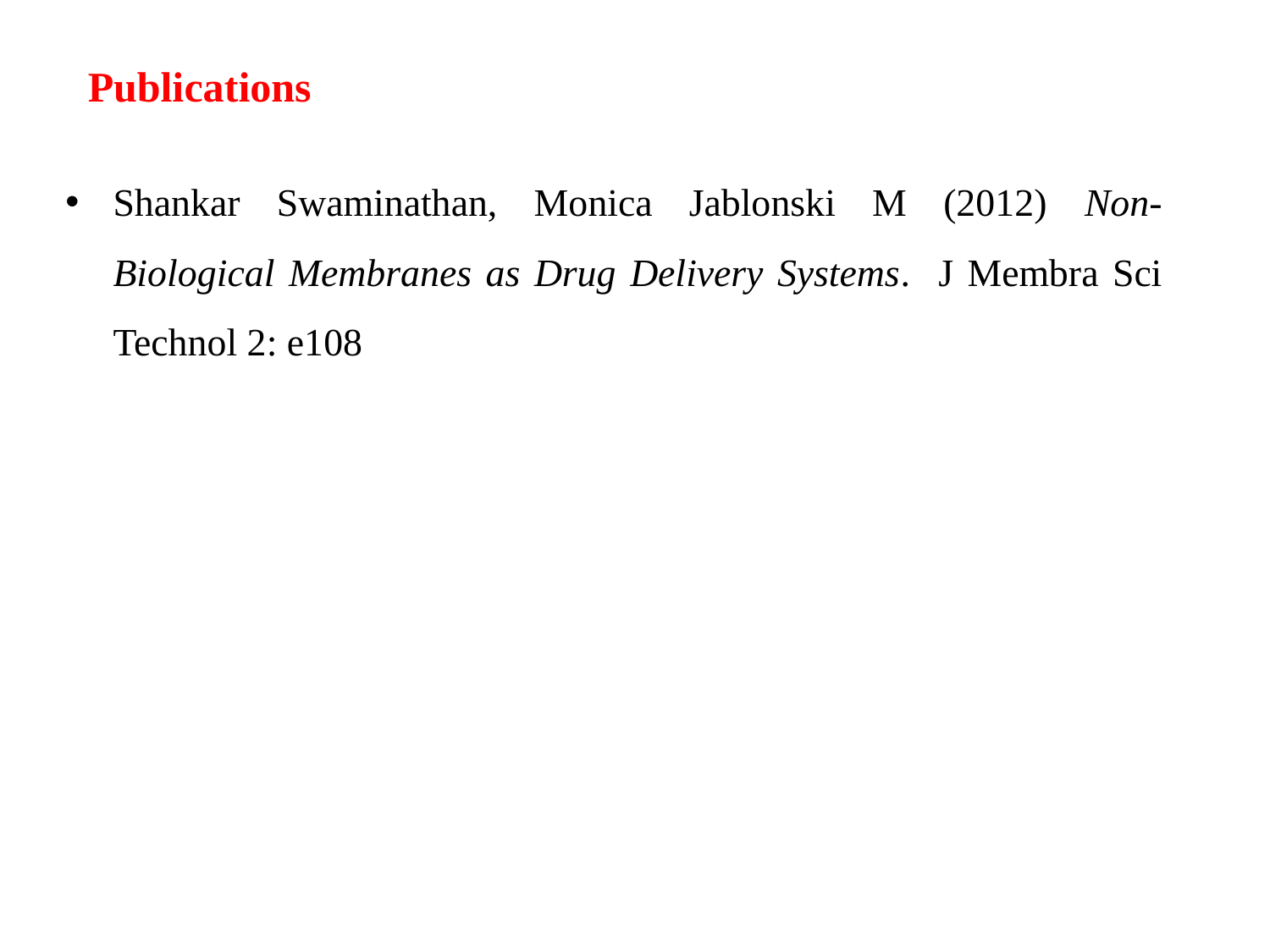

Publications
Shankar Swaminathan, Monica Jablonski M (2012) Non-Biological Membranes as Drug Delivery Systems.  J Membra Sci Technol 2: e108